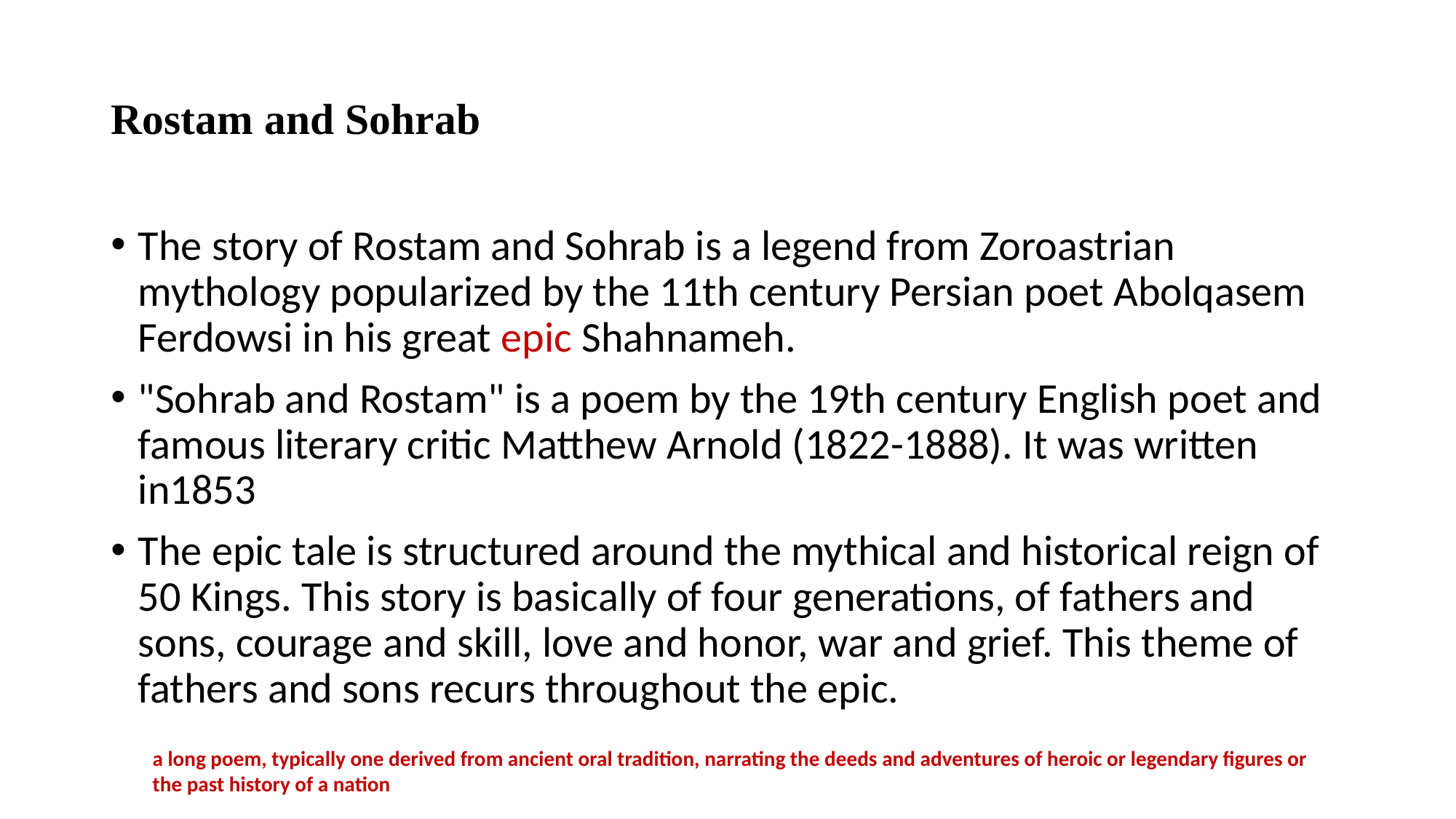

# Rostam and Sohrab
The story of Rostam and Sohrab is a legend from Zoroastrian mythology popularized by the 11th century Persian poet Abolqasem Ferdowsi in his great epic Shahnameh.
"Sohrab and Rostam" is a poem by the 19th century English poet and famous literary critic Matthew Arnold (1822-1888). It was written in1853
The epic tale is structured around the mythical and historical reign of 50 Kings. This story is basically of four generations, of fathers and sons, courage and skill, love and honor, war and grief. This theme of fathers and sons recurs throughout the epic.
a long poem, typically one derived from ancient oral tradition, narrating the deeds and adventures of heroic or legendary figures or the past history of a nation